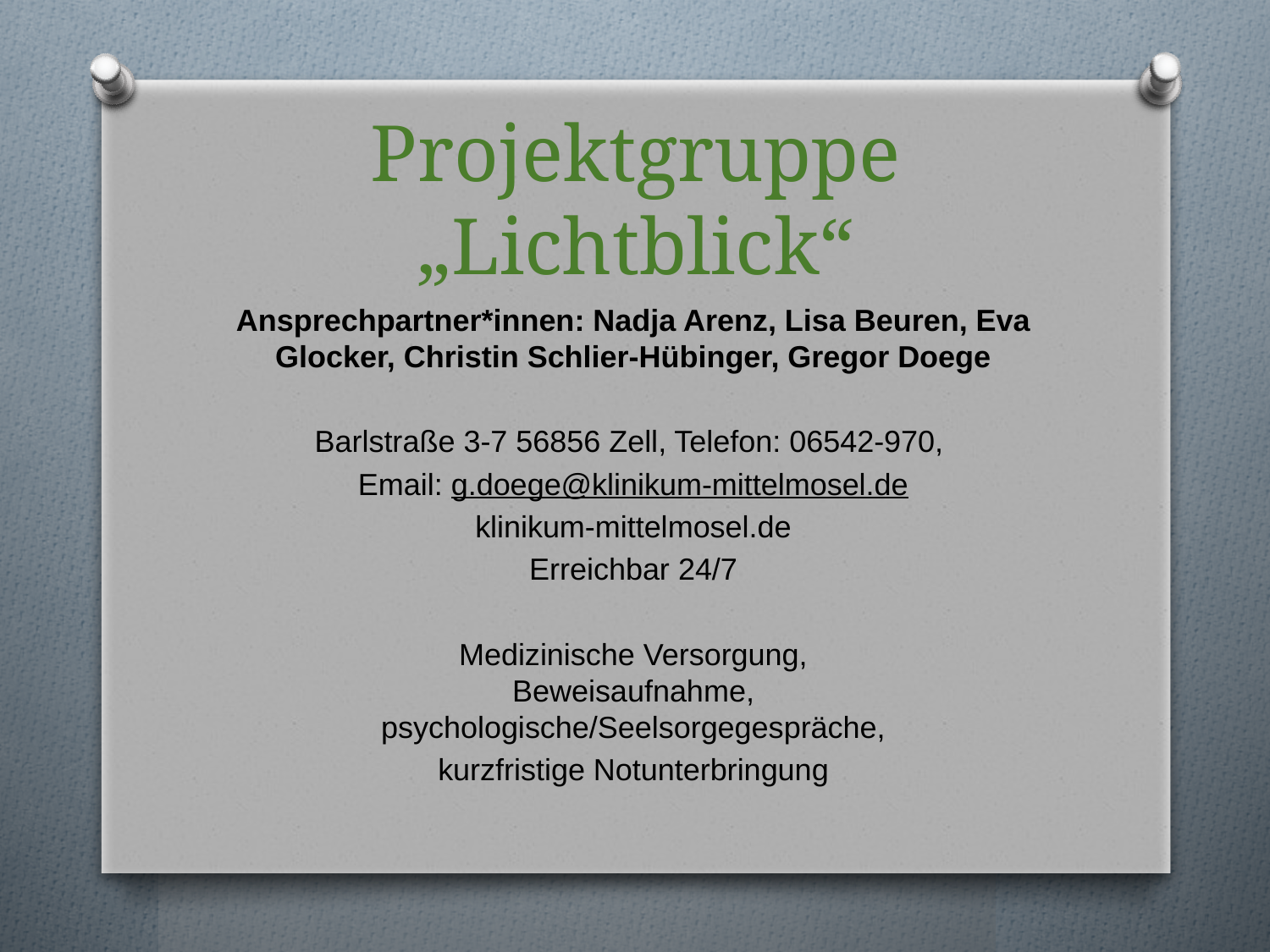

# Projektgruppe „Lichtblick“
Ansprechpartner*innen: Nadja Arenz, Lisa Beuren, Eva Glocker, Christin Schlier-Hübinger, Gregor Doege

Barlstraße 3-7 56856 Zell, Telefon: 06542-970,
Email: g.doege@klinikum-mittelmosel.de
klinikum-mittelmosel.de
Erreichbar 24/7

Medizinische Versorgung,
Beweisaufnahme,
psychologische/Seelsorgegespräche,
kurzfristige Notunterbringung